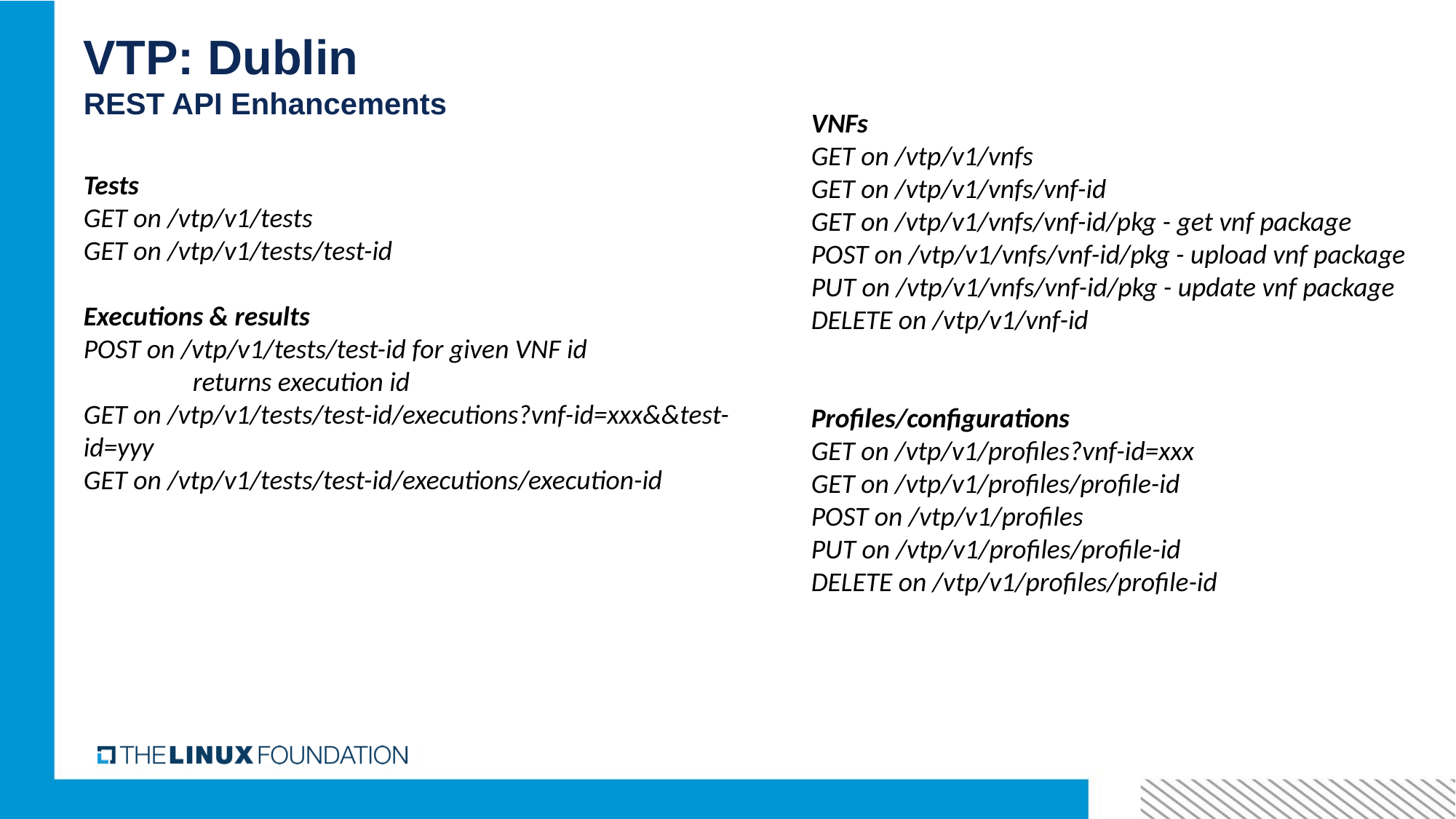

# VTP: Dublin REST API Enhancements
VNFs
GET on /vtp/v1/vnfs
GET on /vtp/v1/vnfs/vnf-id
GET on /vtp/v1/vnfs/vnf-id/pkg - get vnf package
POST on /vtp/v1/vnfs/vnf-id/pkg - upload vnf package
PUT on /vtp/v1/vnfs/vnf-id/pkg - update vnf package
DELETE on /vtp/v1/vnf-id

Profiles/configurations
GET on /vtp/v1/profiles?vnf-id=xxx
GET on /vtp/v1/profiles/profile-id
POST on /vtp/v1/profiles
PUT on /vtp/v1/profiles/profile-id
DELETE on /vtp/v1/profiles/profile-id
Tests
GET on /vtp/v1/tests
GET on /vtp/v1/tests/test-id

Executions & results
POST on /vtp/v1/tests/test-id for given VNF id
	returns execution id
GET on /vtp/v1/tests/test-id/executions?vnf-id=xxx&&test-id=yyy
GET on /vtp/v1/tests/test-id/executions/execution-id